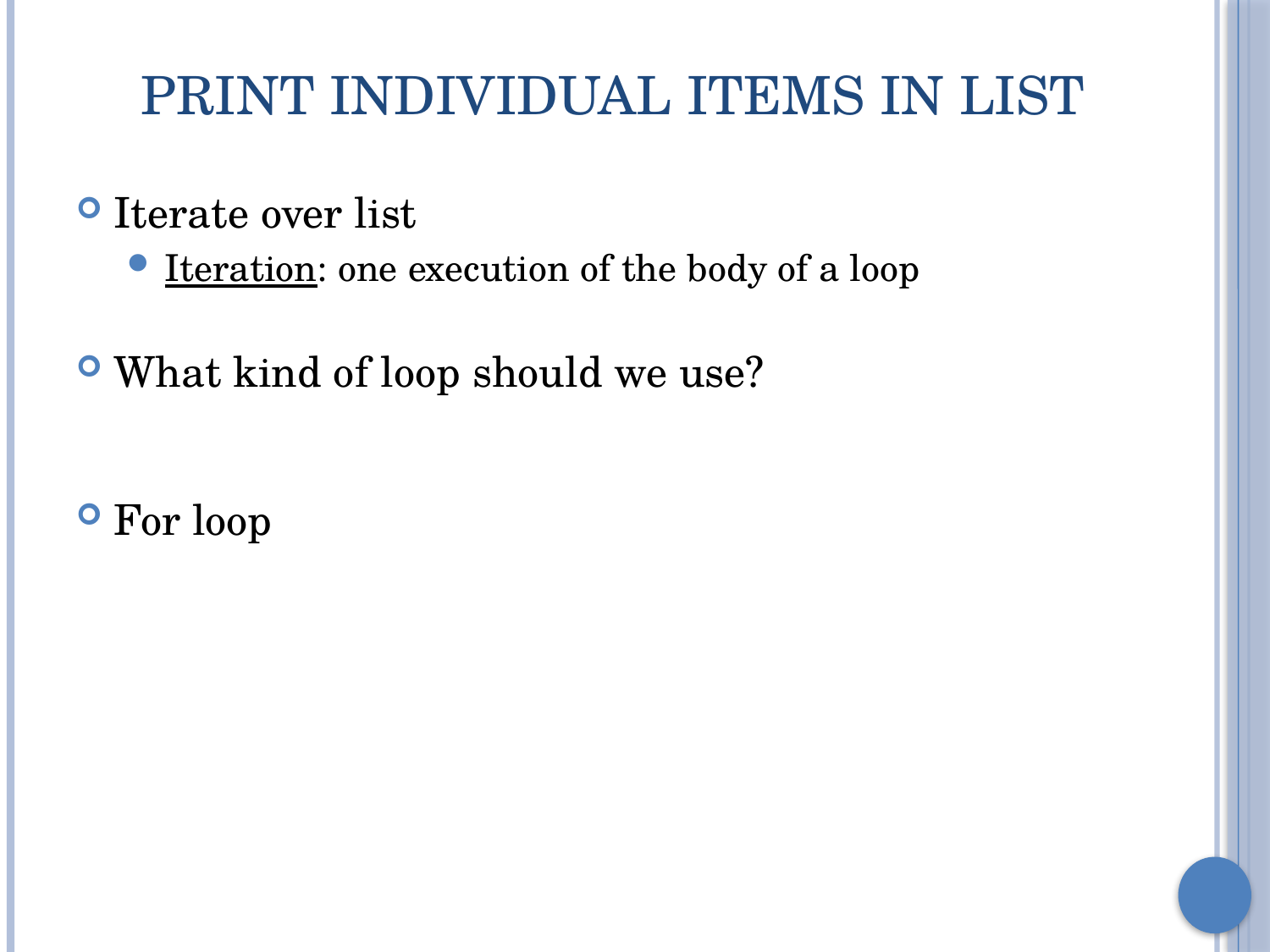

# Print Individual Items in List
Iterate over list
Iteration: one execution of the body of a loop

What kind of loop should we use?

For loop